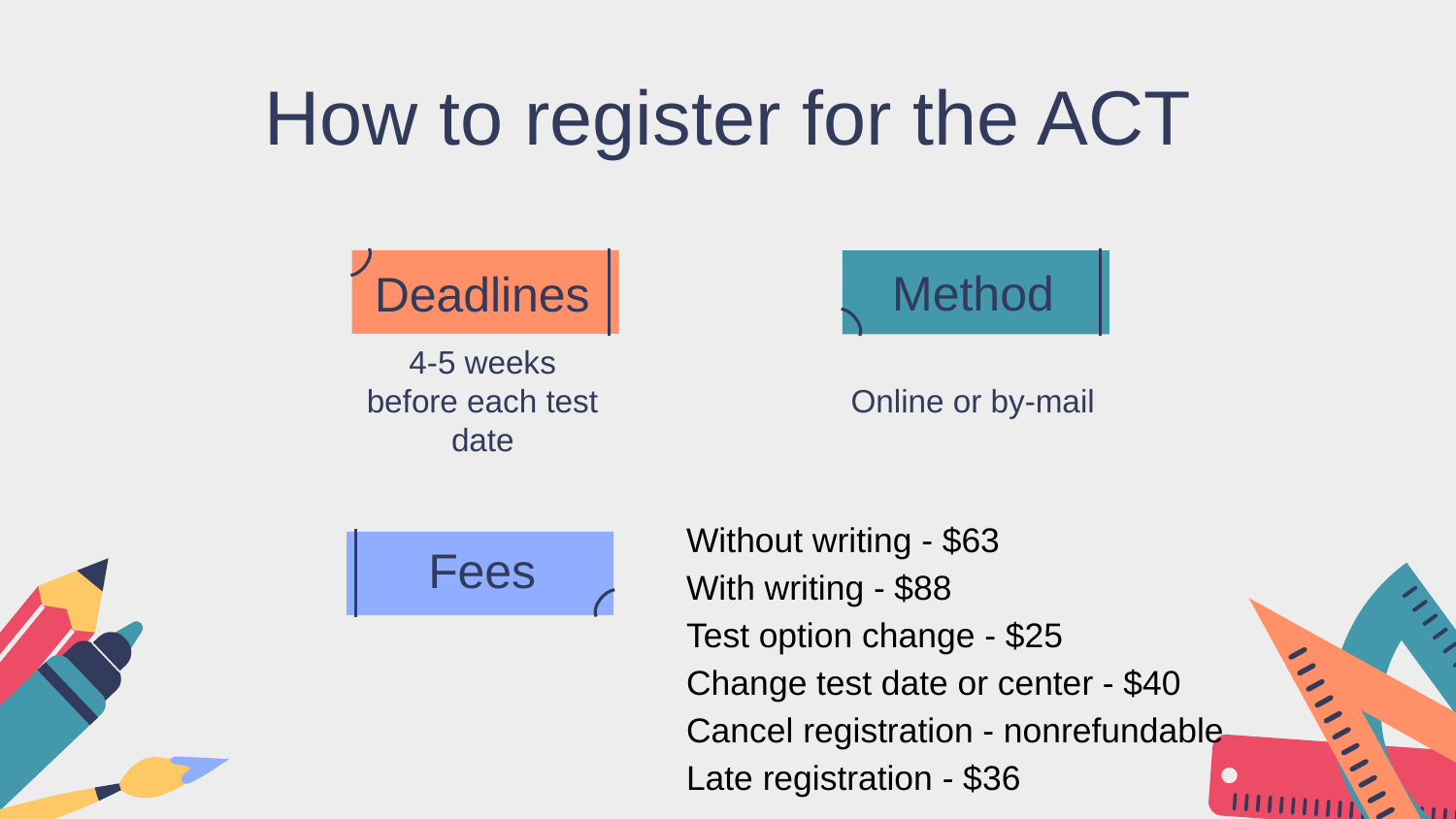

# How to register for the ACT
Method
Deadlines

4-5 weeks before each test date
Online or by-mail
Fees

Without writing - $63
With writing - $88
Test option change - $25
Change test date or center - $40
Cancel registration - nonrefundable
Late registration - $36